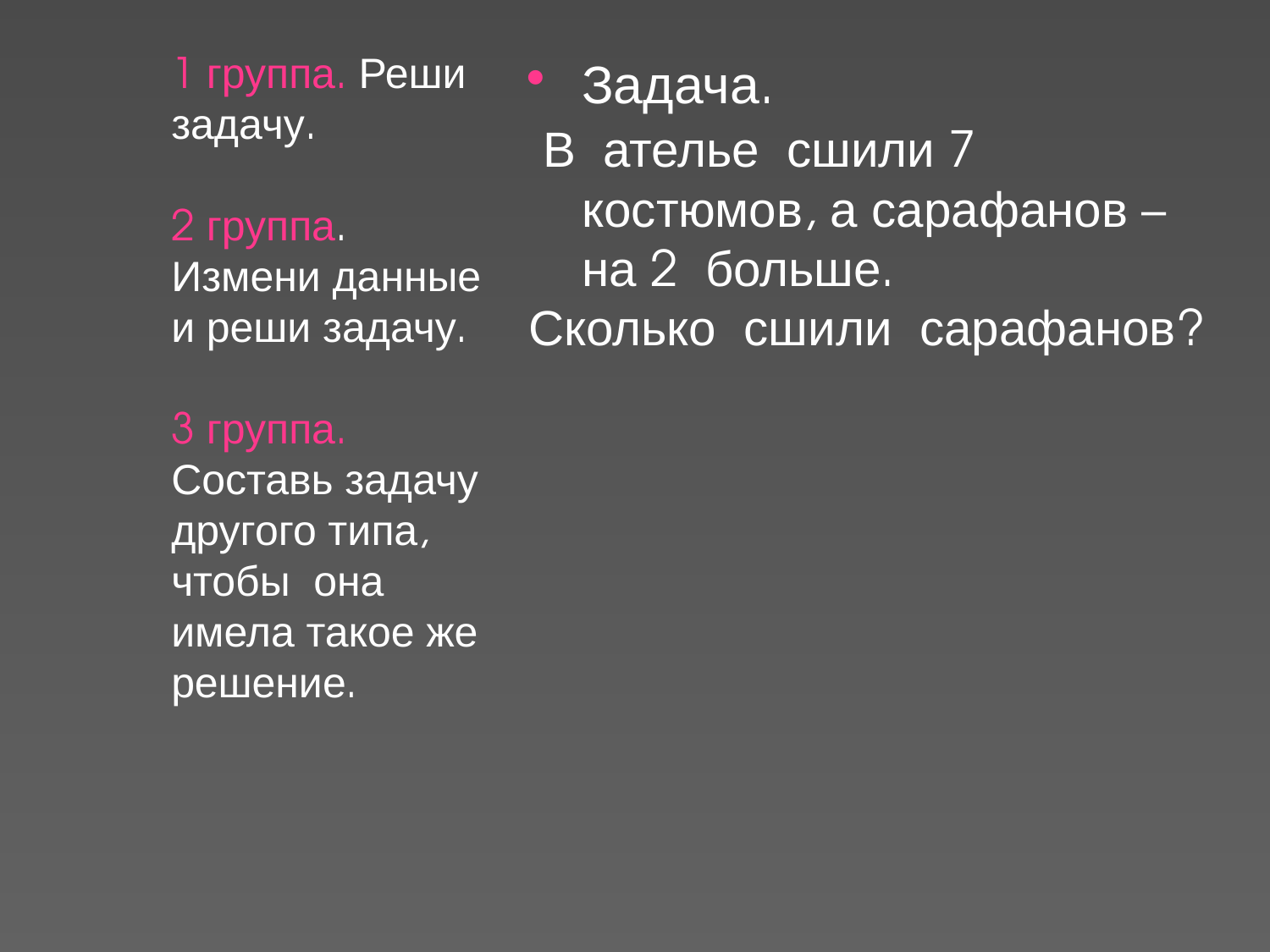

1 группа. Реши задачу.

2 группа. Измени данные и реши задачу.

3 группа. Составь задачу другого типа, чтобы  она имела такое же решение.
Задача.
 В  ателье  сшили 7  костюмов, а сарафанов – на 2  больше.
Сколько  сшили  сарафанов?

#